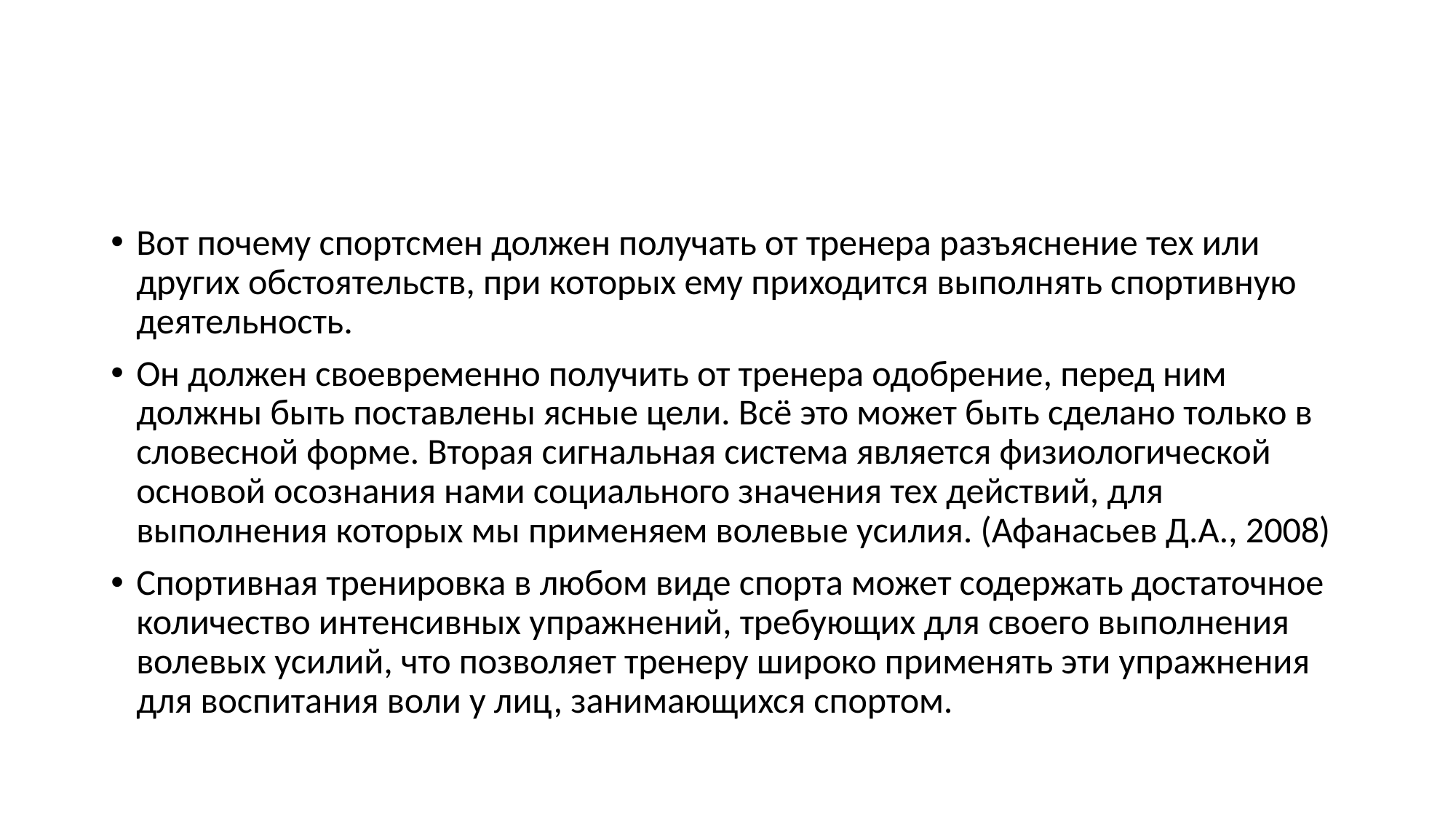

#
Вот почему спортсмен должен получать от тренера разъяснение тех или других обстоятельств, при которых ему приходится выполнять спортивную деятельность.
Он должен своевременно получить от тренера одобрение, перед ним должны быть поставлены ясные цели. Всё это может быть сделано только в словесной форме. Вторая сигнальная система является физиологической основой осознания нами социального значения тех действий, для выполнения которых мы применяем волевые усилия. (Афанасьев Д.А., 2008)
Спортивная тренировка в любом виде спорта может содержать достаточное количество интенсивных упражнений, требующих для своего выполнения волевых усилий, что позволяет тренеру широко применять эти упражнения для воспитания воли у лиц, занимающихся спортом.